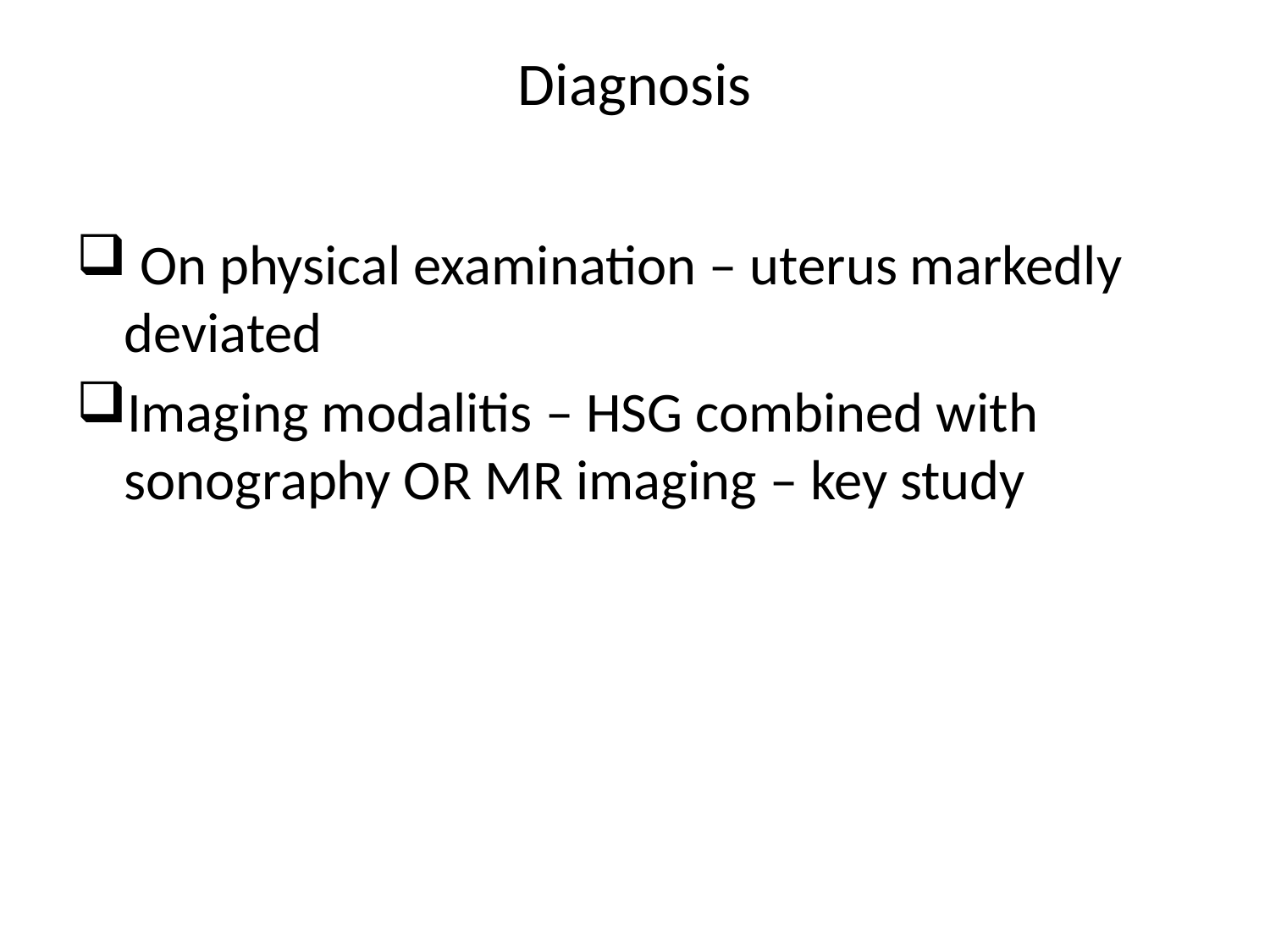

# Diagnosis
 On physical examination – uterus markedly   deviated
Imaging modalitis – HSG combined with sonography OR MR imaging – key study